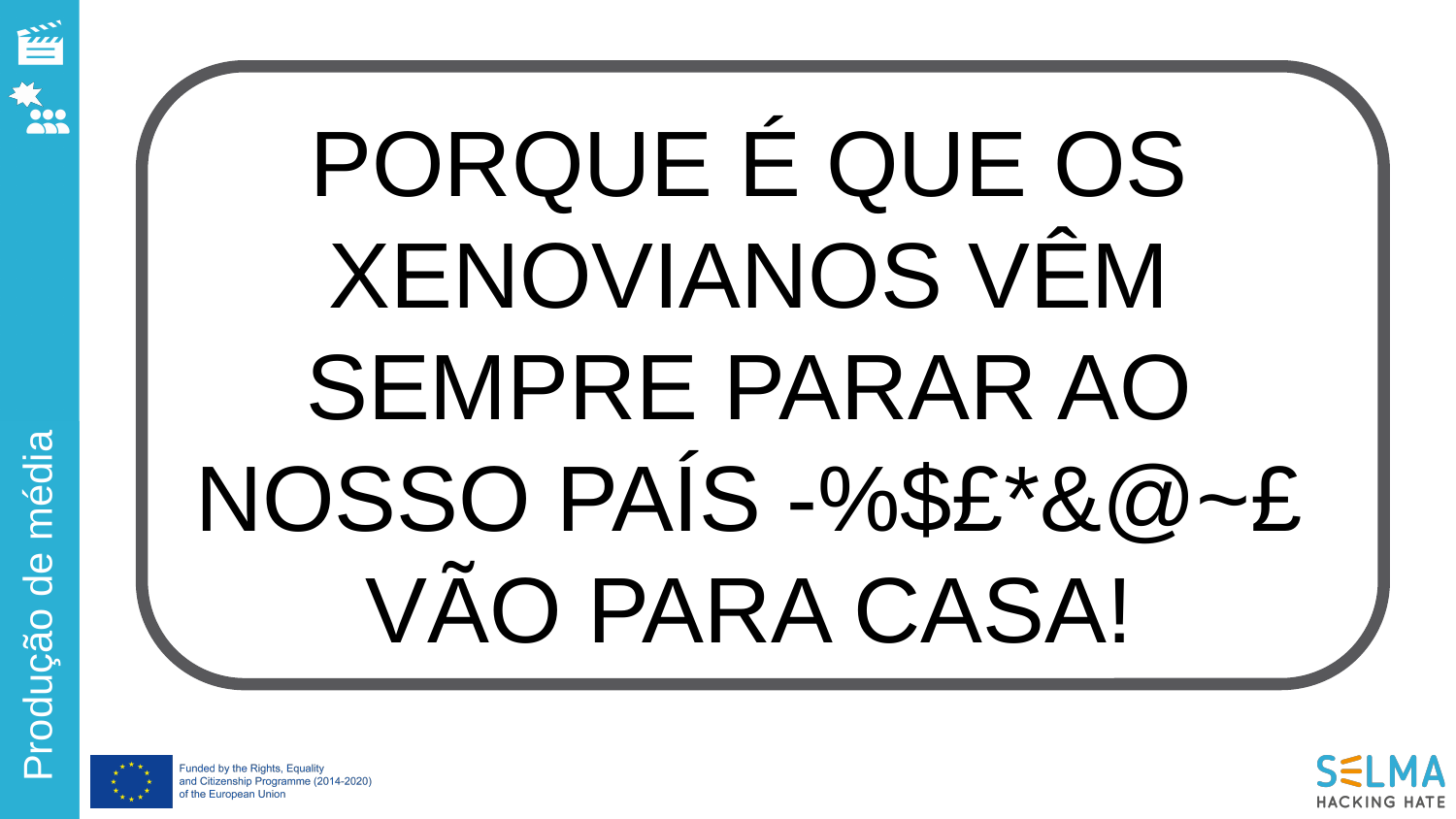

PORQUE É QUE OS XENOVIANOS VÊM SEMPRE PARAR AO NOSSO PAÍS -%$£*&@~£ VÃO PARA CASA!